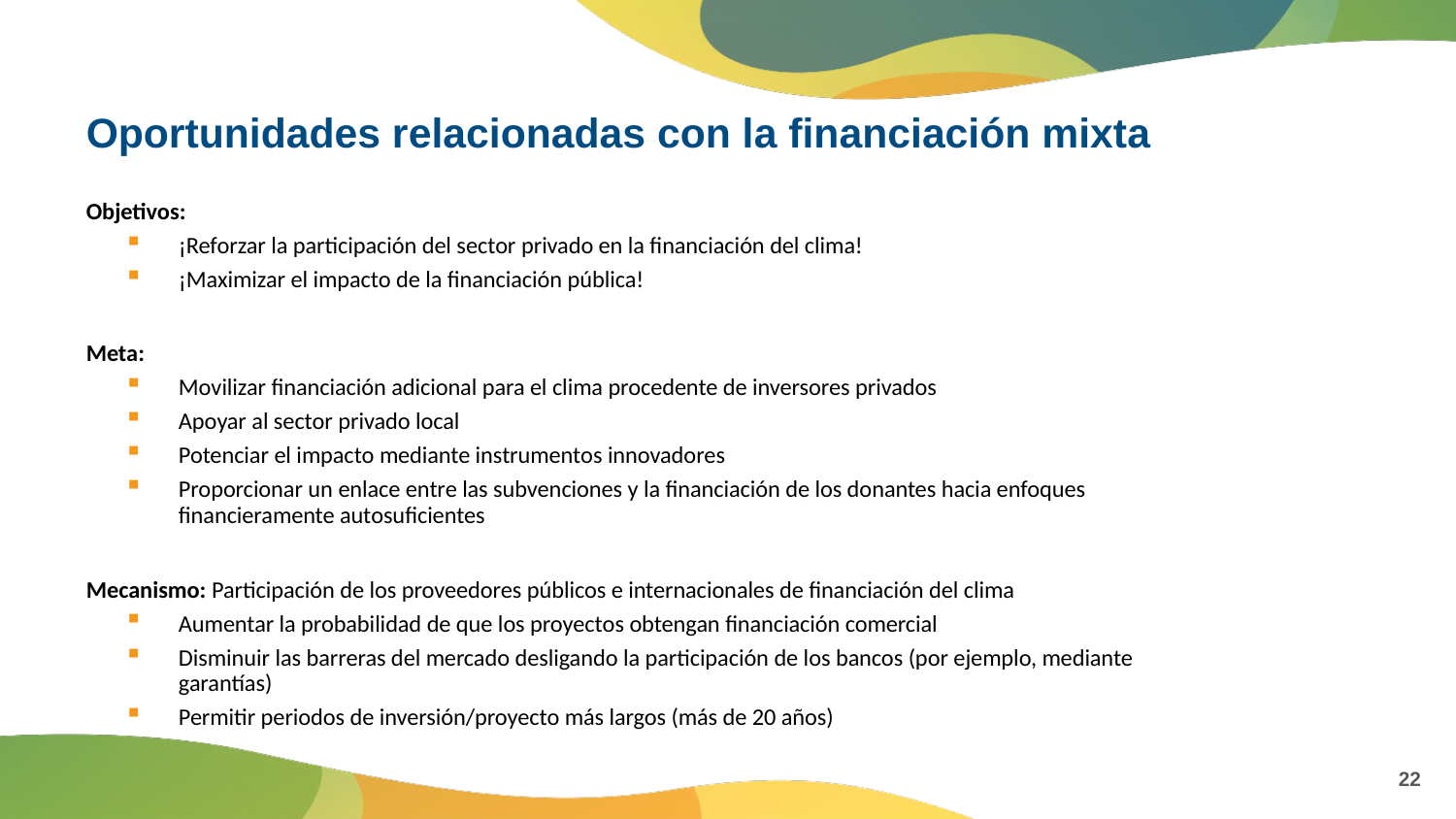

# Oportunidades relacionadas con la financiación mixta
Objetivos:
¡Reforzar la participación del sector privado en la financiación del clima!
¡Maximizar el impacto de la financiación pública!

Meta:
Movilizar financiación adicional para el clima procedente de inversores privados
Apoyar al sector privado local
Potenciar el impacto mediante instrumentos innovadores
Proporcionar un enlace entre las subvenciones y la financiación de los donantes hacia enfoques financieramente autosuficientes

Mecanismo: Participación de los proveedores públicos e internacionales de financiación del clima
Aumentar la probabilidad de que los proyectos obtengan financiación comercial
Disminuir las barreras del mercado desligando la participación de los bancos (por ejemplo, mediante garantías)
Permitir periodos de inversión/proyecto más largos (más de 20 años)
22